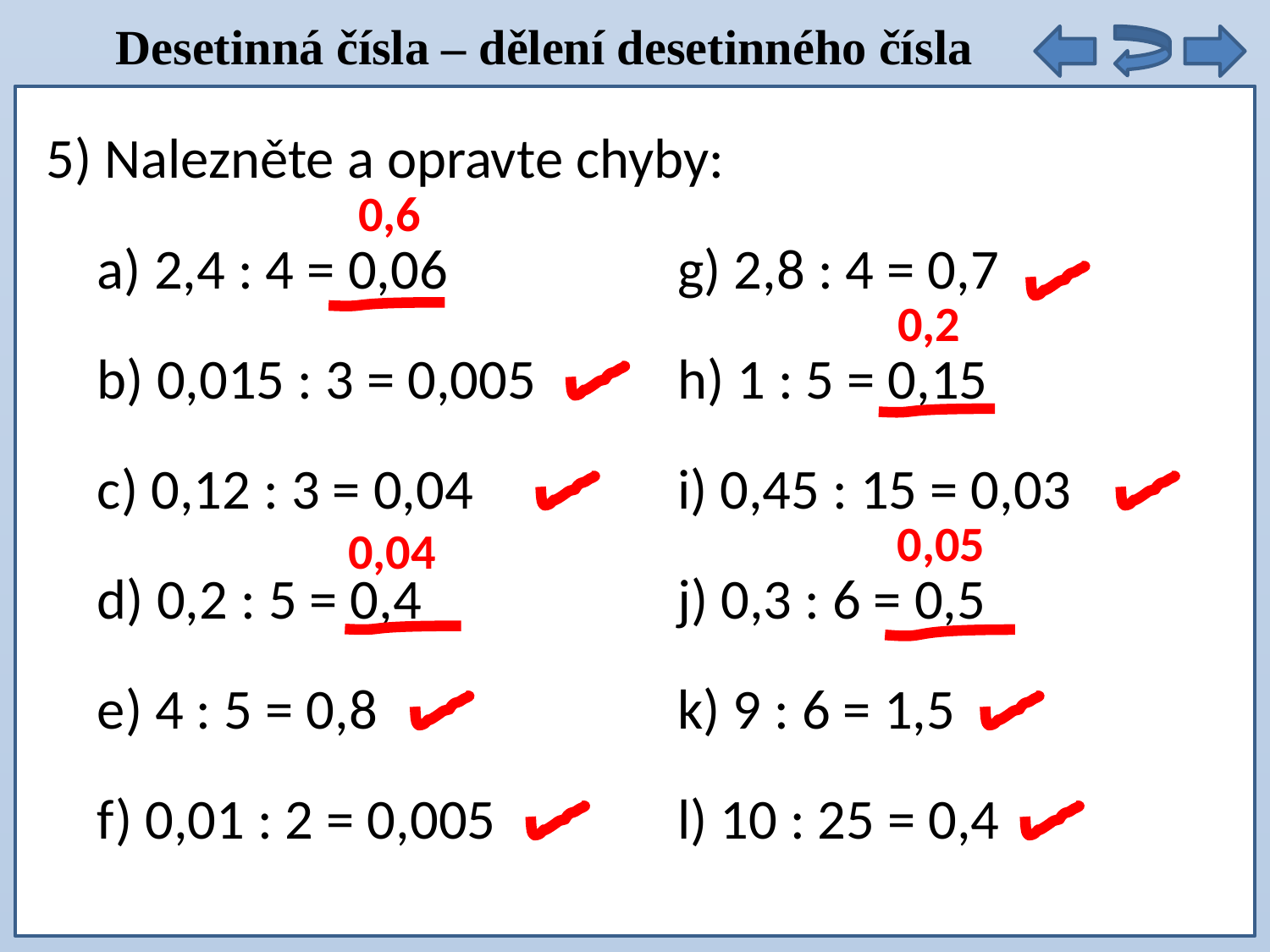

Desetinná čísla – dělení desetinného čísla

5) Nalezněte a opravte chyby:
0,6
a) 2,4 : 4 = 0,06
b) 0,015 : 3 = 0,005
c) 0,12 : 3 = 0,04
d) 0,2 : 5 = 0,4
e) 4 : 5 = 0,8
f) 0,01 : 2 = 0,005
g) 2,8 : 4 = 0,7
h) 1 : 5 = 0,15
i) 0,45 : 15 = 0,03
j) 0,3 : 6 = 0,5
k) 9 : 6 = 1,5
l) 10 : 25 = 0,4

0,2

0,05
0,04